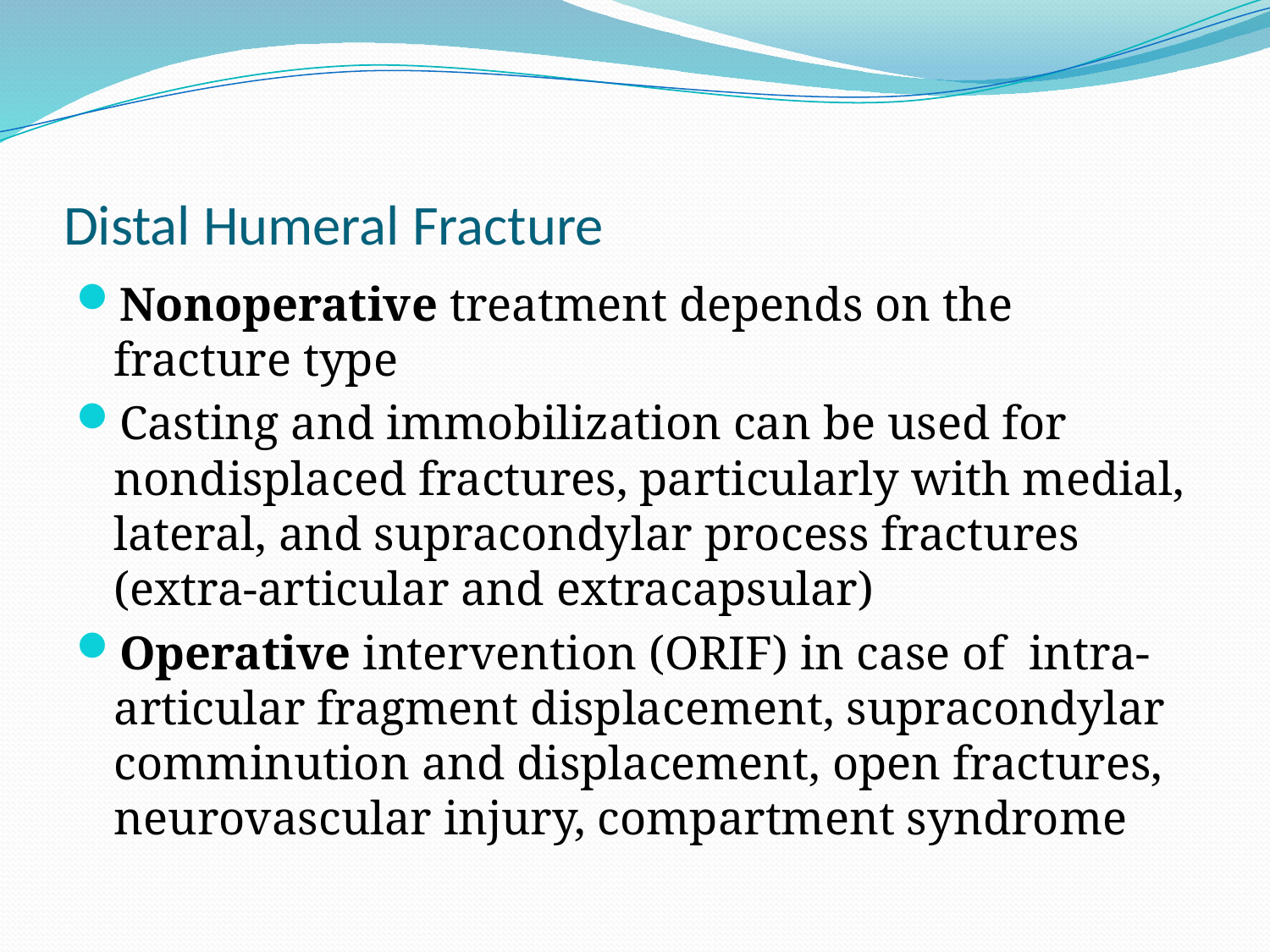

# Distal Humeral Fracture
Nonoperative treatment depends on the fracture type
Casting and immobilization can be used for nondisplaced fractures, particularly with medial, lateral, and supracondylar process fractures (extra-articular and extracapsular)
Operative intervention (ORIF) in case of  intra-articular fragment displacement, supracondylar comminution and displacement, open fractures, neurovascular injury, compartment syndrome